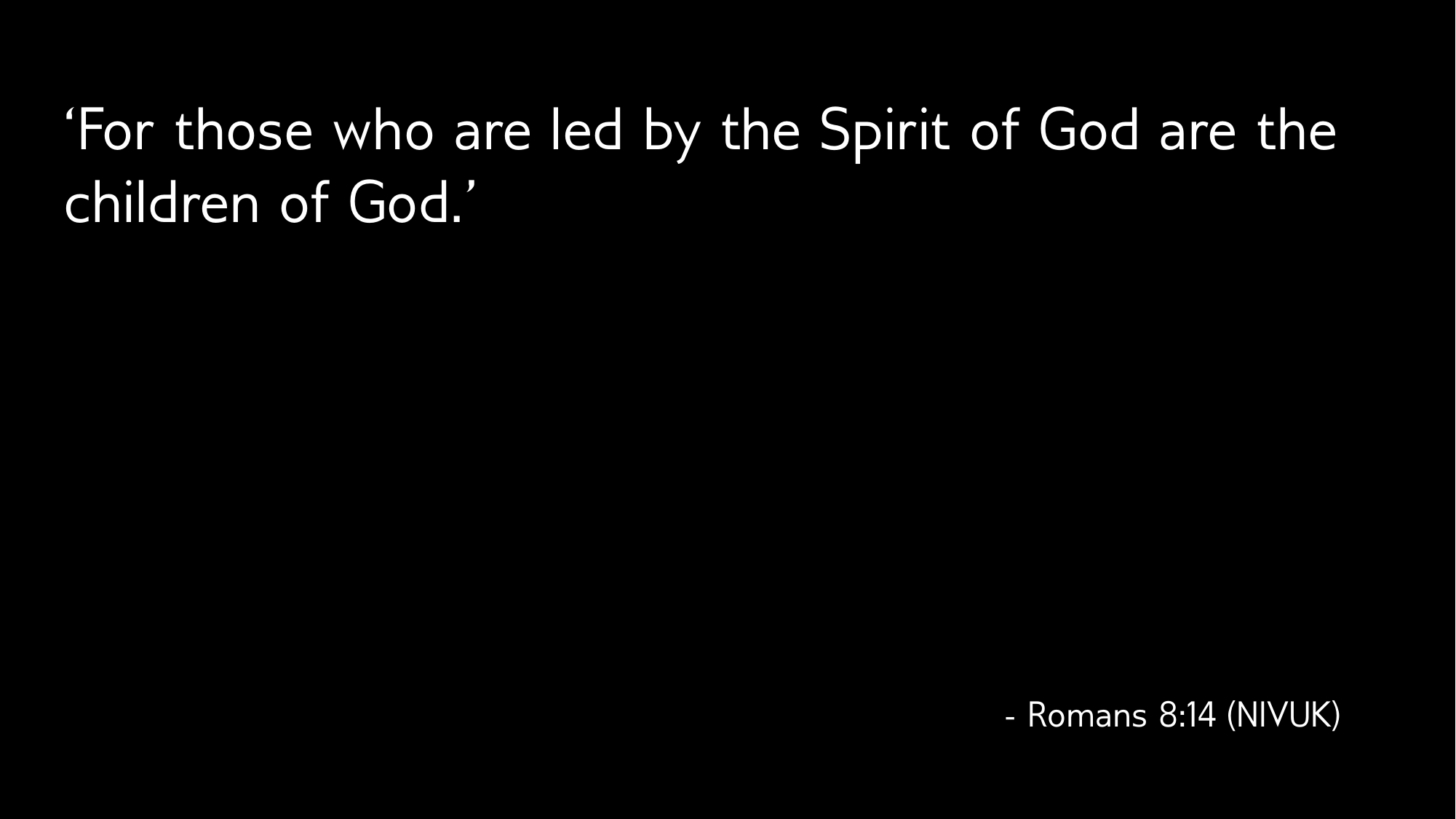

‘For those who are led by the Spirit of God are the children of God.’
- Romans 8:14 (NIVUK)